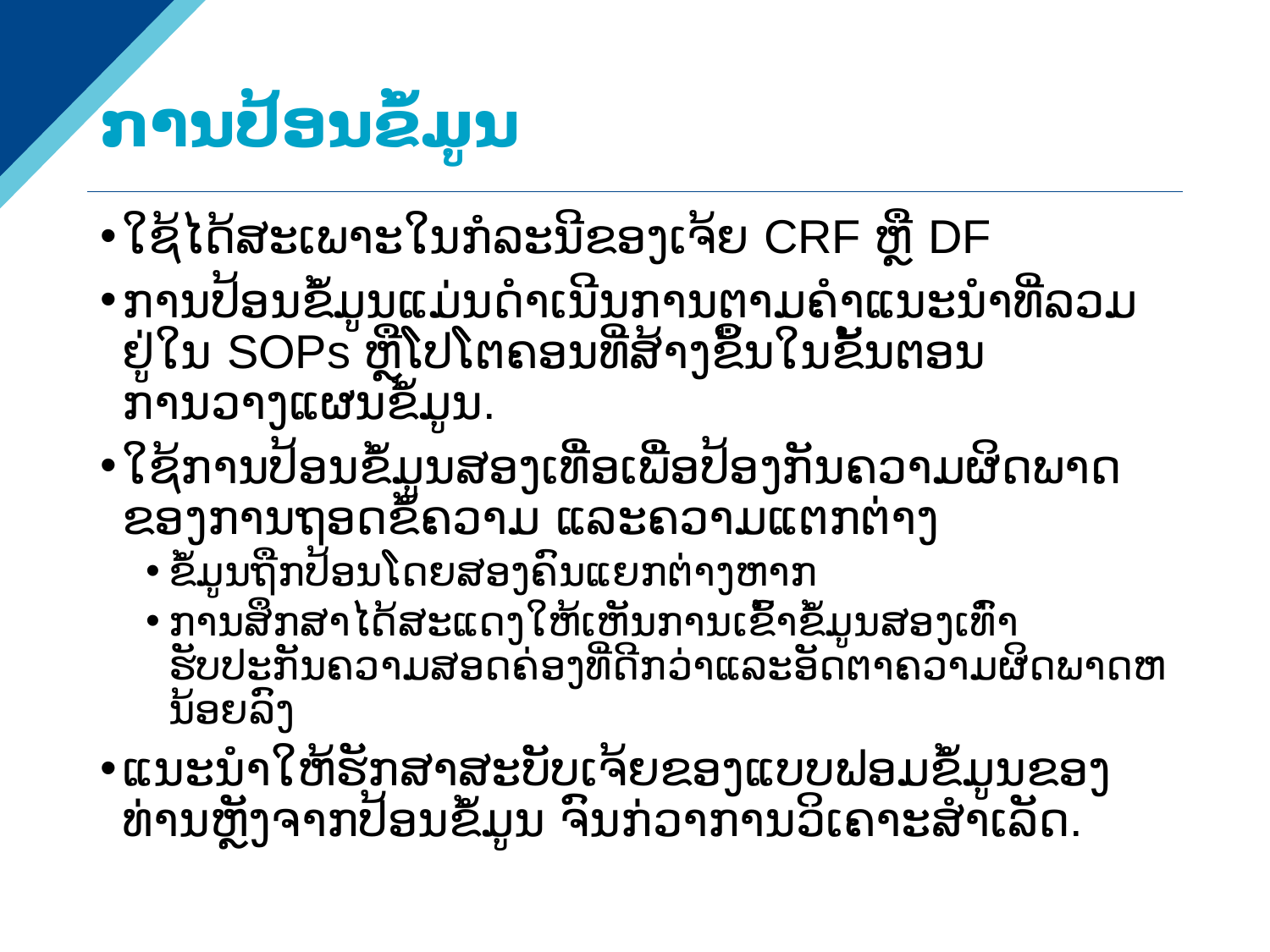

# ການປ້ອນຂໍ້ມູນ
ໃຊ້ໄດ້ສະເພາະໃນກໍລະນີຂອງເຈ້ຍ CRF ຫຼື DF
ການປ້ອນຂໍ້ມູນແມ່ນດໍາເນີນການຕາມຄໍາແນະນໍາທີ່ລວມຢູ່ໃນ SOPs ຫຼືໂປໂຕຄອນທີ່ສ້າງຂຶ້ນໃນຂັ້ນຕອນການວາງແຜນຂໍ້ມູນ.
ໃຊ້ການປ້ອນຂໍ້ມູນສອງເທື່ອເພື່ອປ້ອງກັນຄວາມຜິດພາດຂອງການຖອດຂໍ້ຄວາມ ແລະຄວາມແຕກຕ່າງ
ຂໍ້ມູນຖືກປ້ອນໂດຍສອງຄົນແຍກຕ່າງຫາກ
ການສຶກສາໄດ້ສະແດງໃຫ້ເຫັນການເຂົ້າຂໍ້ມູນສອງເທົ່າຮັບປະກັນຄວາມສອດຄ່ອງທີ່ດີກວ່າແລະອັດຕາຄວາມຜິດພາດຫນ້ອຍລົງ
ແນະນໍາໃຫ້ຮັກສາສະບັບເຈ້ຍຂອງແບບຟອມຂໍ້ມູນຂອງທ່ານຫຼັງຈາກປ້ອນຂໍ້ມູນ ຈົນກ່ວາການວິເຄາະສໍາເລັດ.